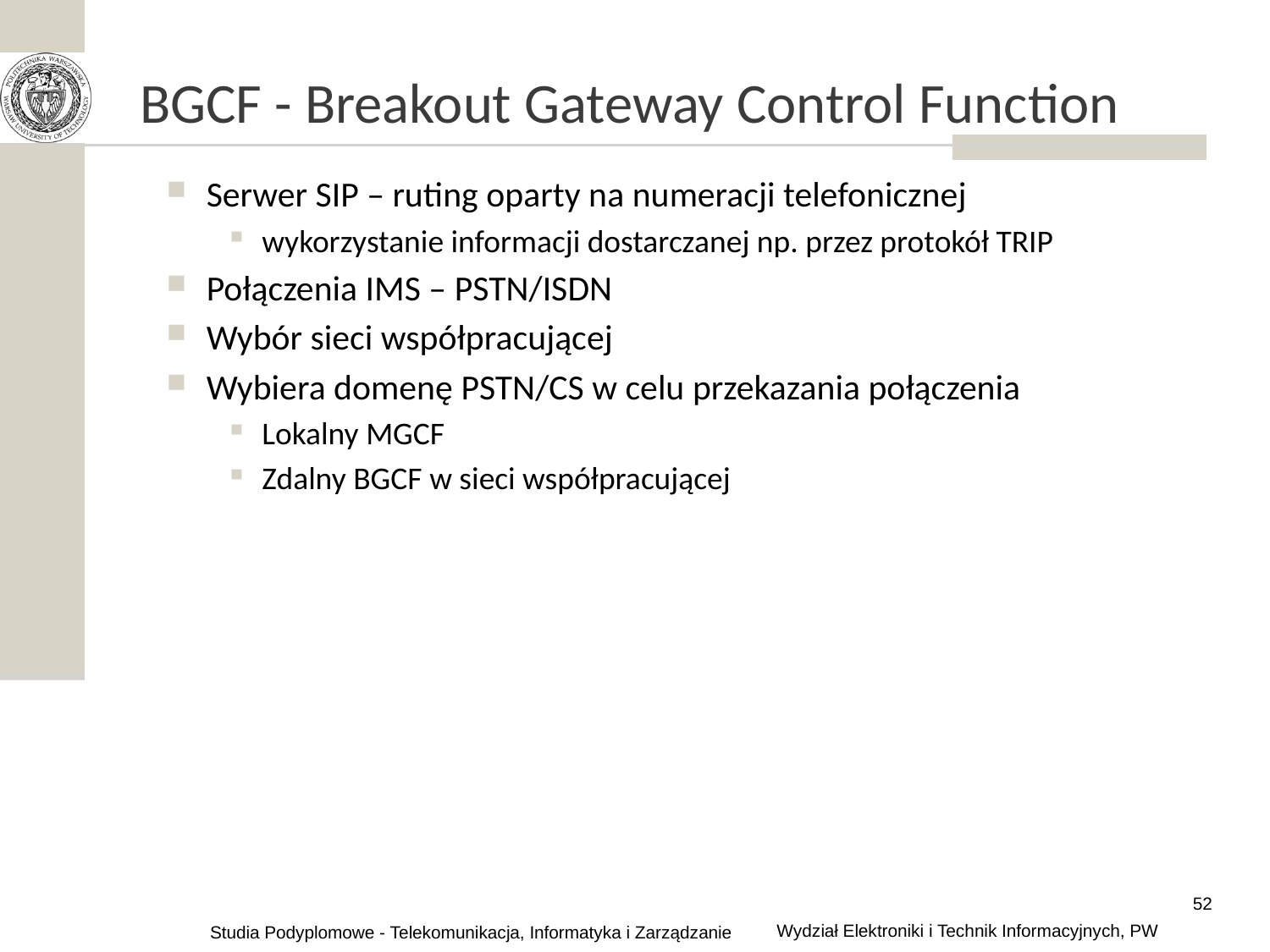

# BGCF - Breakout Gateway Control Function
Serwer SIP – ruting oparty na numeracji telefonicznej
wykorzystanie informacji dostarczanej np. przez protokół TRIP
Połączenia IMS – PSTN/ISDN
Wybór sieci współpracującej
Wybiera domenę PSTN/CS w celu przekazania połączenia
Lokalny MGCF
Zdalny BGCF w sieci współpracującej
52
Wydział Elektroniki i Technik Informacyjnych, PW
Studia Podyplomowe - Telekomunikacja, Informatyka i Zarządzanie